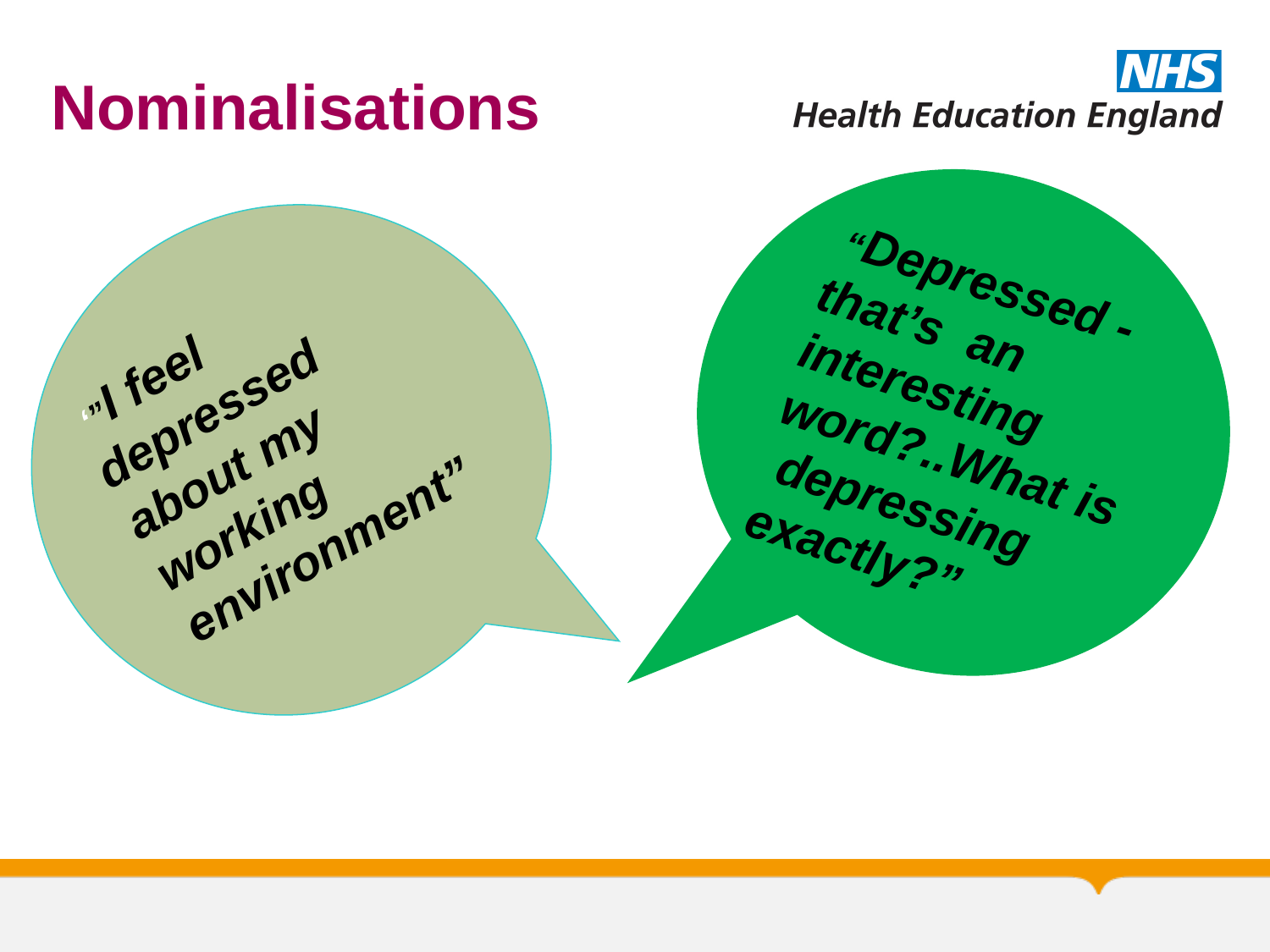

# Nominalisations
 “Depressed -  that’s  an interesting word?..What is  depressing exactly?”
 ‘”I feel depressed about my working environment”